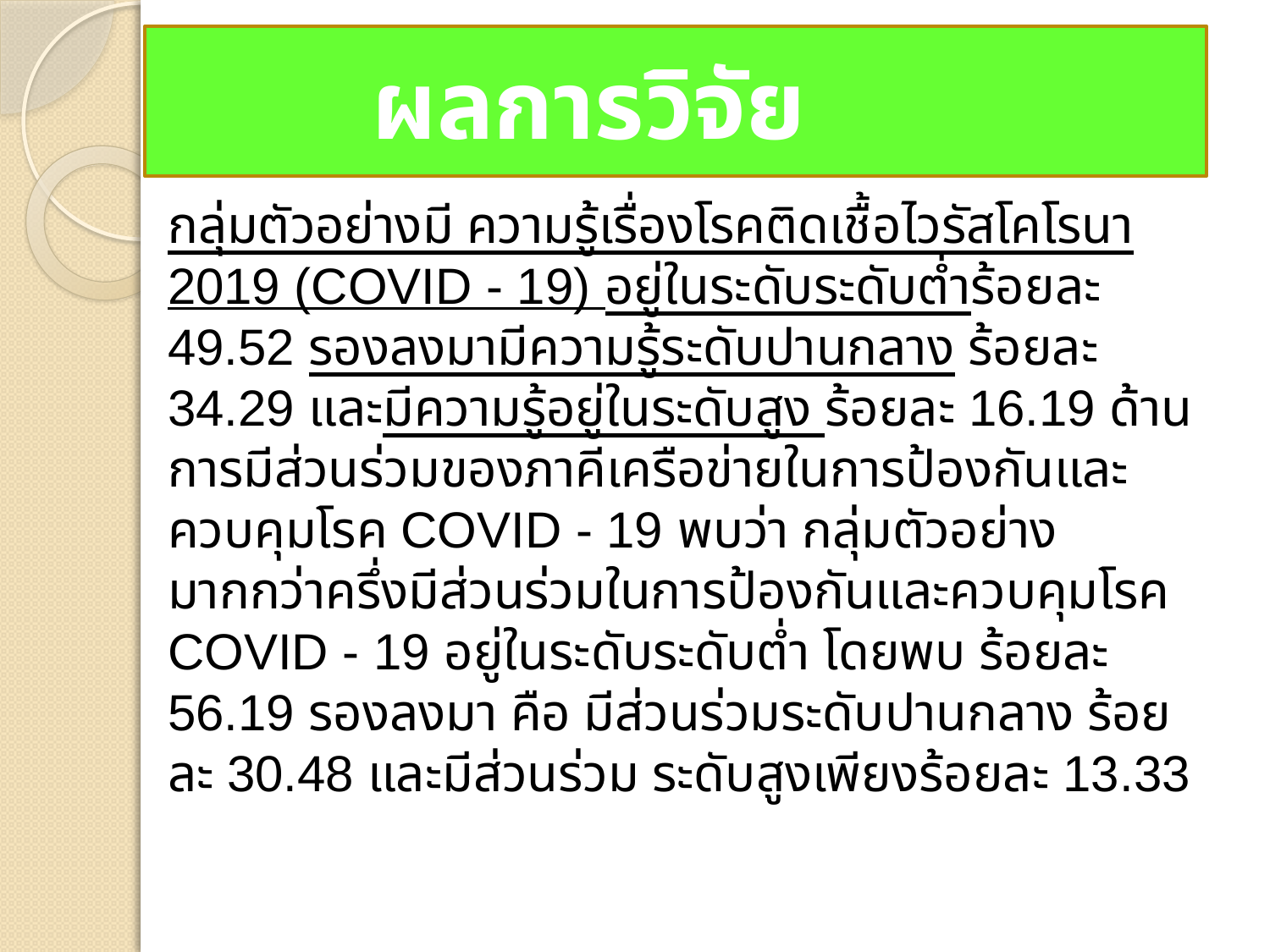

ผลการวิจัย
# กลุ่มตัวอย่างมี ความรู้เรื่องโรคติดเชื้อไวรัสโคโรนา 2019 (COVID - 19) อยู่ในระดับระดับต่ำร้อยละ 49.52 รองลงมามีความรู้ระดับปานกลาง ร้อยละ 34.29 และมีความรู้อยู่ในระดับสูง ร้อยละ 16.19 ด้านการมีส่วนร่วมของภาคีเครือข่ายในการป้องกันและควบคุมโรค COVID - 19 พบว่า กลุ่มตัวอย่างมากกว่าครึ่งมีส่วนร่วมในการป้องกันและควบคุมโรค COVID - 19 อยู่ในระดับระดับต่ำ โดยพบ ร้อยละ 56.19 รองลงมา คือ มีส่วนร่วมระดับปานกลาง ร้อยละ 30.48 และมีส่วนร่วม ระดับสูงเพียงร้อยละ 13.33